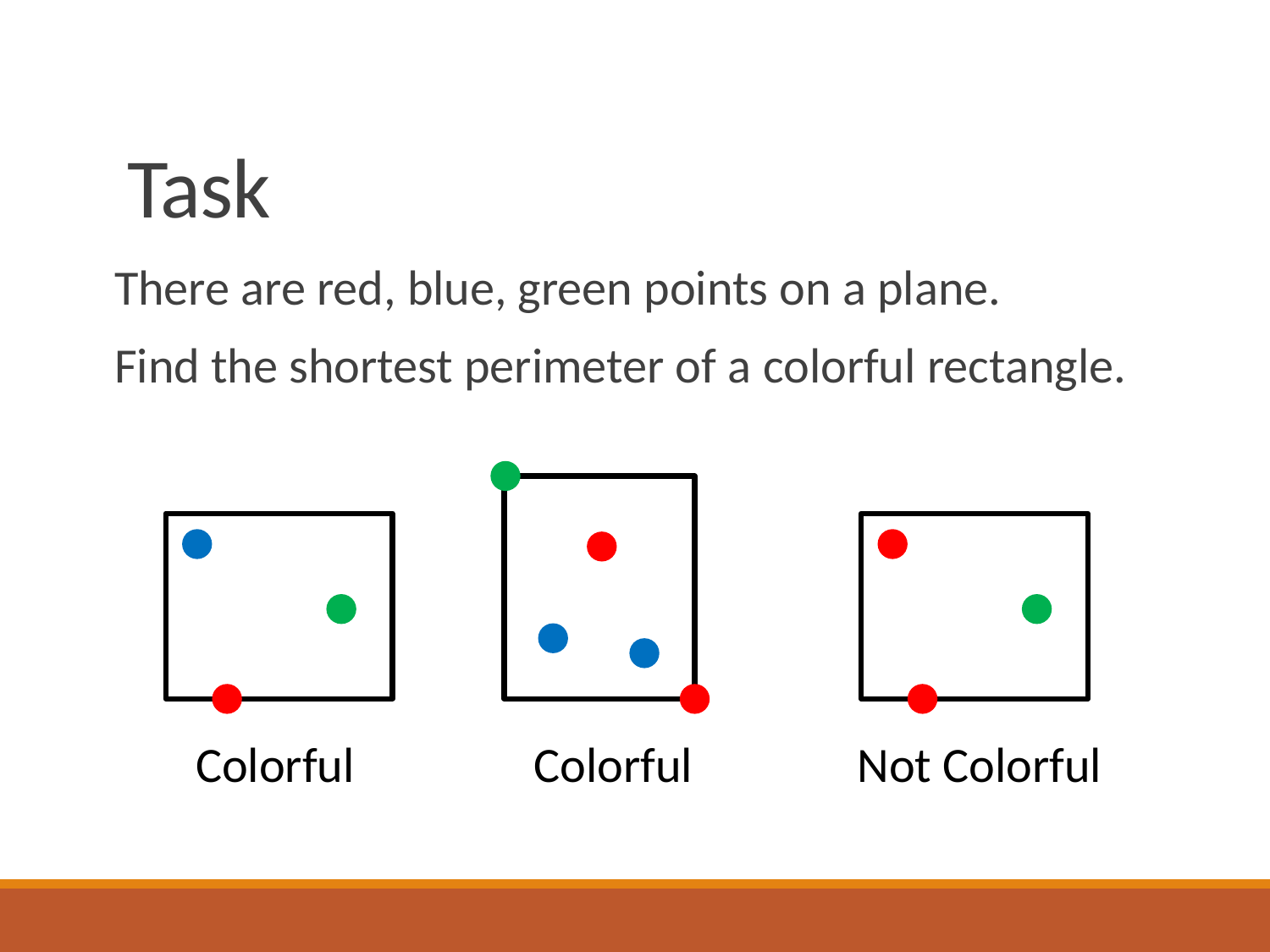

# Task
There are red, blue, green points on a plane.
Find the shortest perimeter of a colorful rectangle.

Colorful
Colorful
Not Colorful